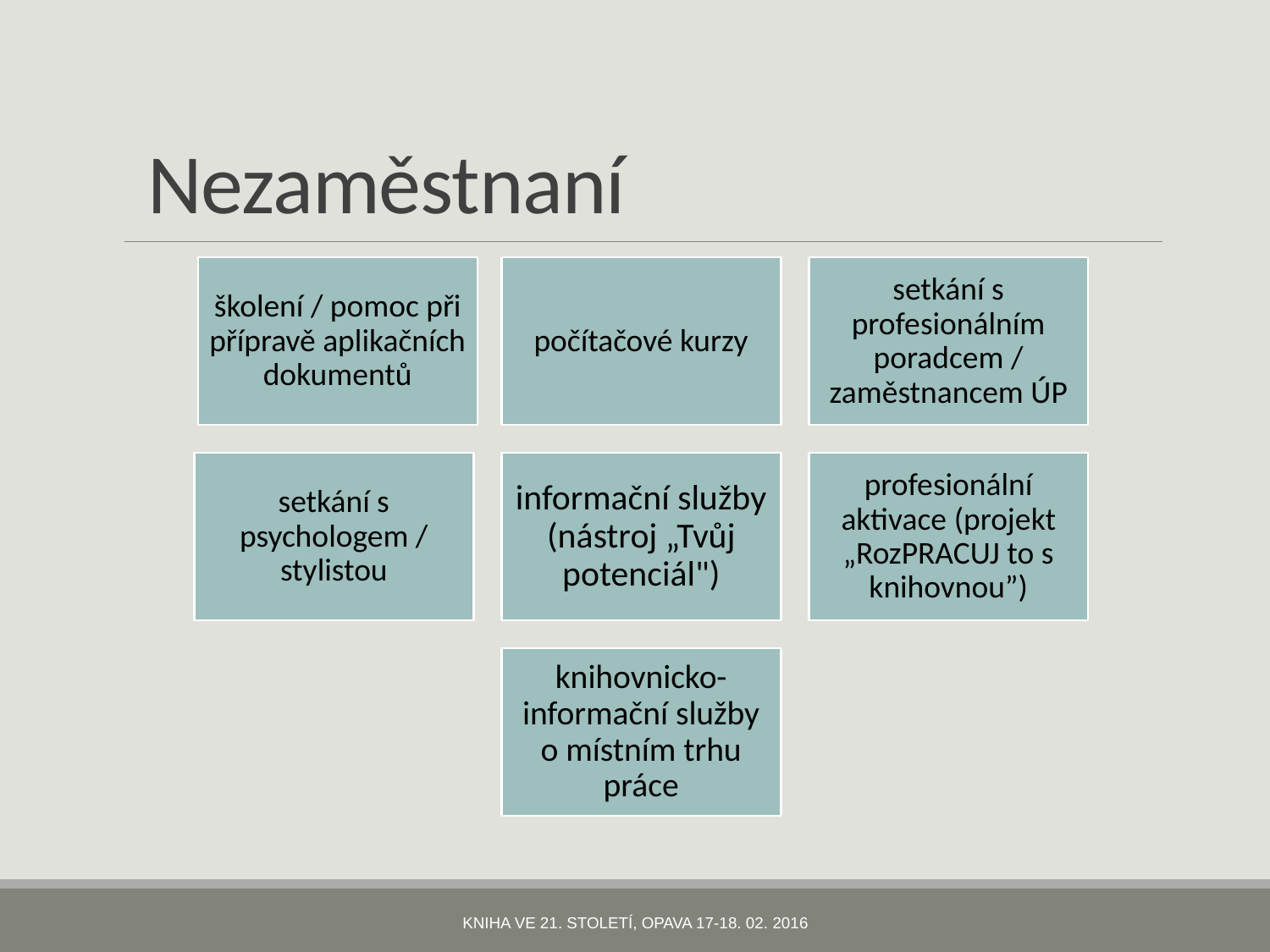

# Nezaměstnaní
školení / pomoc při přípravě aplikačních dokumentů
počítačové kurzy
setkání s profesionálním poradcem / zaměstnancem ÚP
setkání s psychologem / stylistou
informační služby (nástroj „Tvůj potenciál")
profesionální aktivace (projekt „RozPRACUJ to s knihovnou”)
knihovnicko-informační služby o místním trhu práce
Kniha ve 21. století, Opava 17-18. 02. 2016